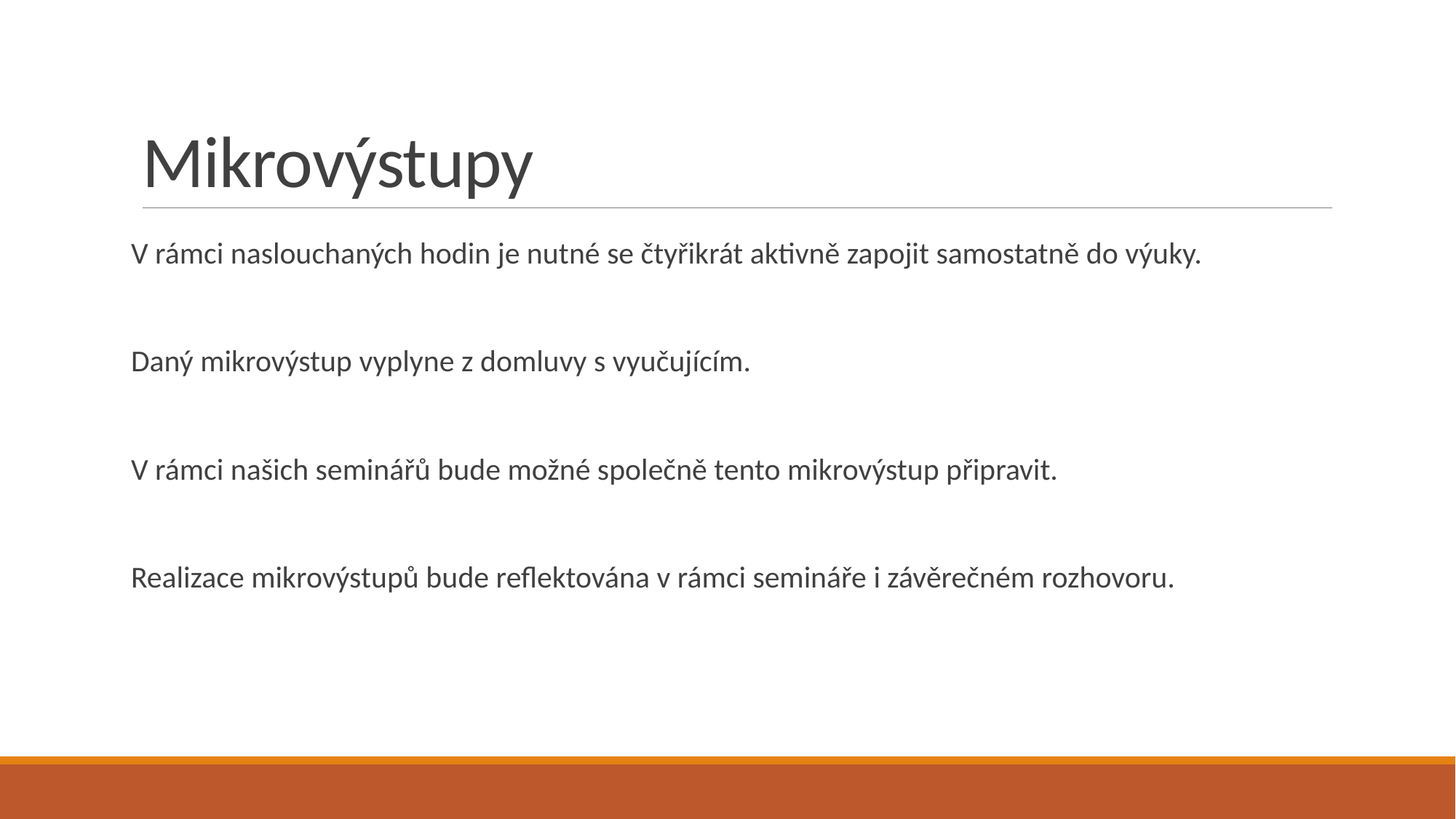

# Mikrovýstupy
V rámci naslouchaných hodin je nutné se čtyřikrát aktivně zapojit samostatně do výuky.

Daný mikrovýstup vyplyne z domluvy s vyučujícím.

V rámci našich seminářů bude možné společně tento mikrovýstup připravit.

Realizace mikrovýstupů bude reflektována v rámci semináře i závěrečném rozhovoru.